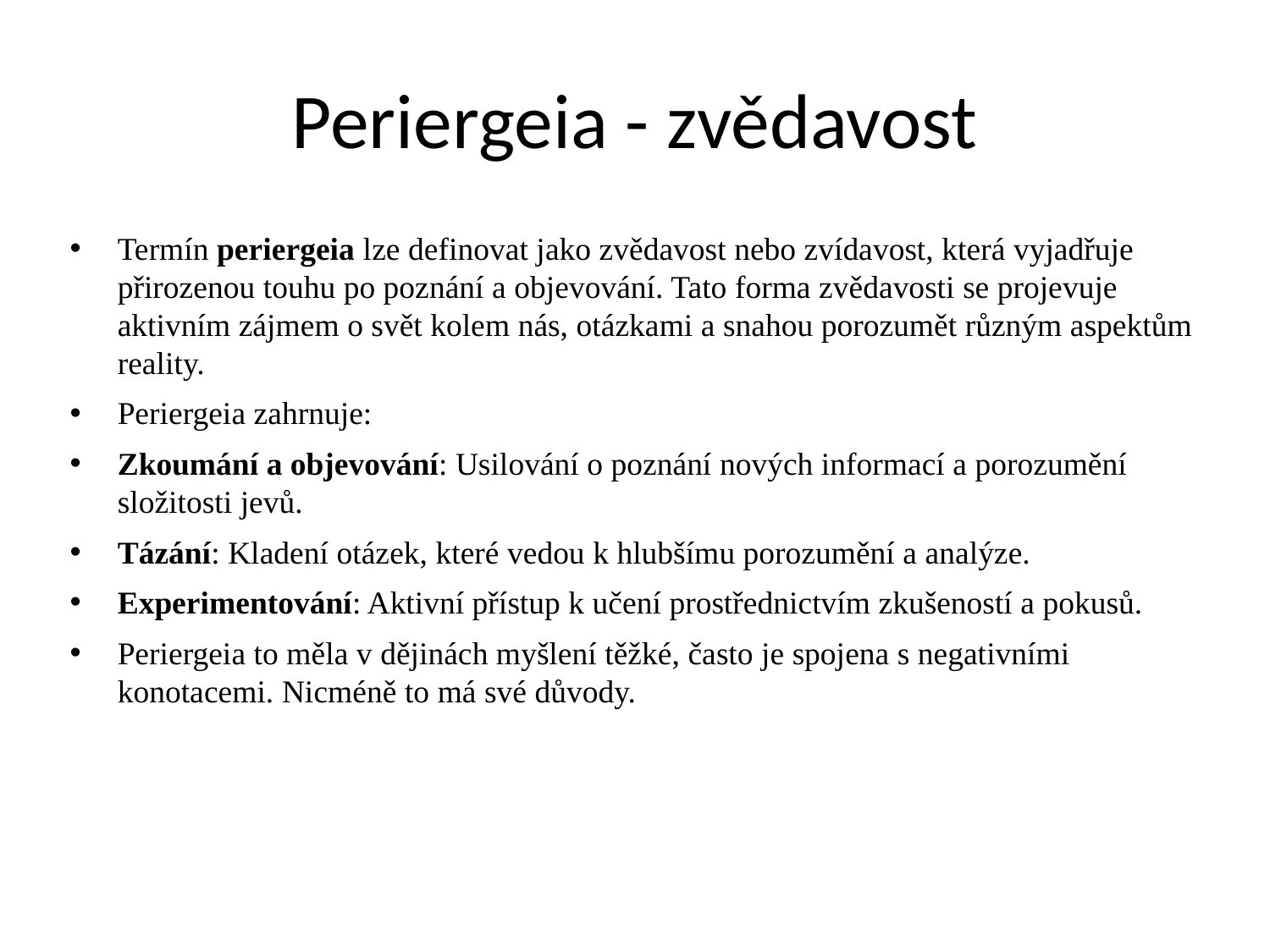

# Periergeia - zvědavost
Termín periergeia lze definovat jako zvědavost nebo zvídavost, která vyjadřuje přirozenou touhu po poznání a objevování. Tato forma zvědavosti se projevuje aktivním zájmem o svět kolem nás, otázkami a snahou porozumět různým aspektům reality.
Periergeia zahrnuje:
Zkoumání a objevování: Usilování o poznání nových informací a porozumění složitosti jevů.
Tázání: Kladení otázek, které vedou k hlubšímu porozumění a analýze.
Experimentování: Aktivní přístup k učení prostřednictvím zkušeností a pokusů.
Periergeia to měla v dějinách myšlení těžké, často je spojena s negativními konotacemi. Nicméně to má své důvody.